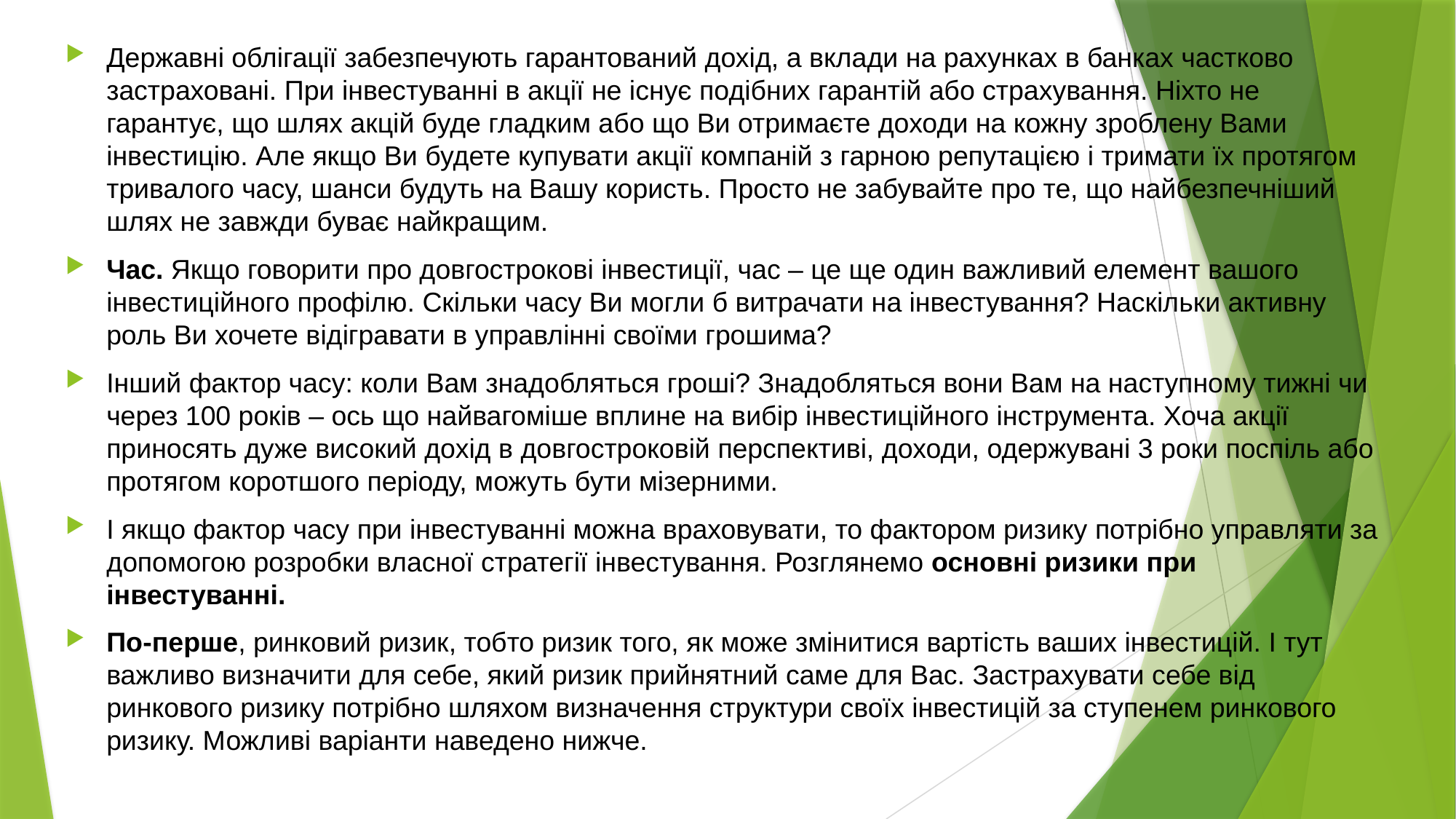

Державні облігації забезпечують гарантований дохід, а вклади на рахунках в банках частково застраховані. При інвестуванні в акції не існує подібних гарантій або страхування. Ніхто не гарантує, що шлях акцій буде гладким або що Ви отримаєте доходи на кожну зроблену Вами інвестицію. Але якщо Ви будете купувати акції компаній з гарною репутацією і тримати їх протягом тривалого часу, шанси будуть на Вашу користь. Просто не забувайте про те, що найбезпечніший шлях не завжди буває найкращим.
Час. Якщо говорити про довгострокові інвестиції, час – це ще один важливий елемент вашого інвестиційного профілю. Скільки часу Ви могли б витрачати на інвестування? Наскільки активну роль Ви хочете відігравати в управлінні своїми грошима?
Інший фактор часу: коли Вам знадобляться гроші? Знадобляться вони Вам на наступному тижні чи через 100 років – ось що найвагоміше вплине на вибір інвестиційного інструмента. Хоча акції приносять дуже високий дохід в довгостроковій перспективі, доходи, одержувані 3 роки поспіль або протягом коротшого періоду, можуть бути мізерними.
І якщо фактор часу при інвестуванні можна враховувати, то фактором ризику потрібно управляти за допомогою розробки власної стратегії інвестування. Розглянемо основні ризики при інвестуванні.
По-перше, ринковий ризик, тобто ризик того, як може змінитися вартість ваших інвестицій. І тут важливо визначити для себе, який ризик прийнятний саме для Вас. Застрахувати себе від ринкового ризику потрібно шляхом визначення структури своїх інвестицій за ступенем ринкового ризику. Можливі варіанти наведено нижче.